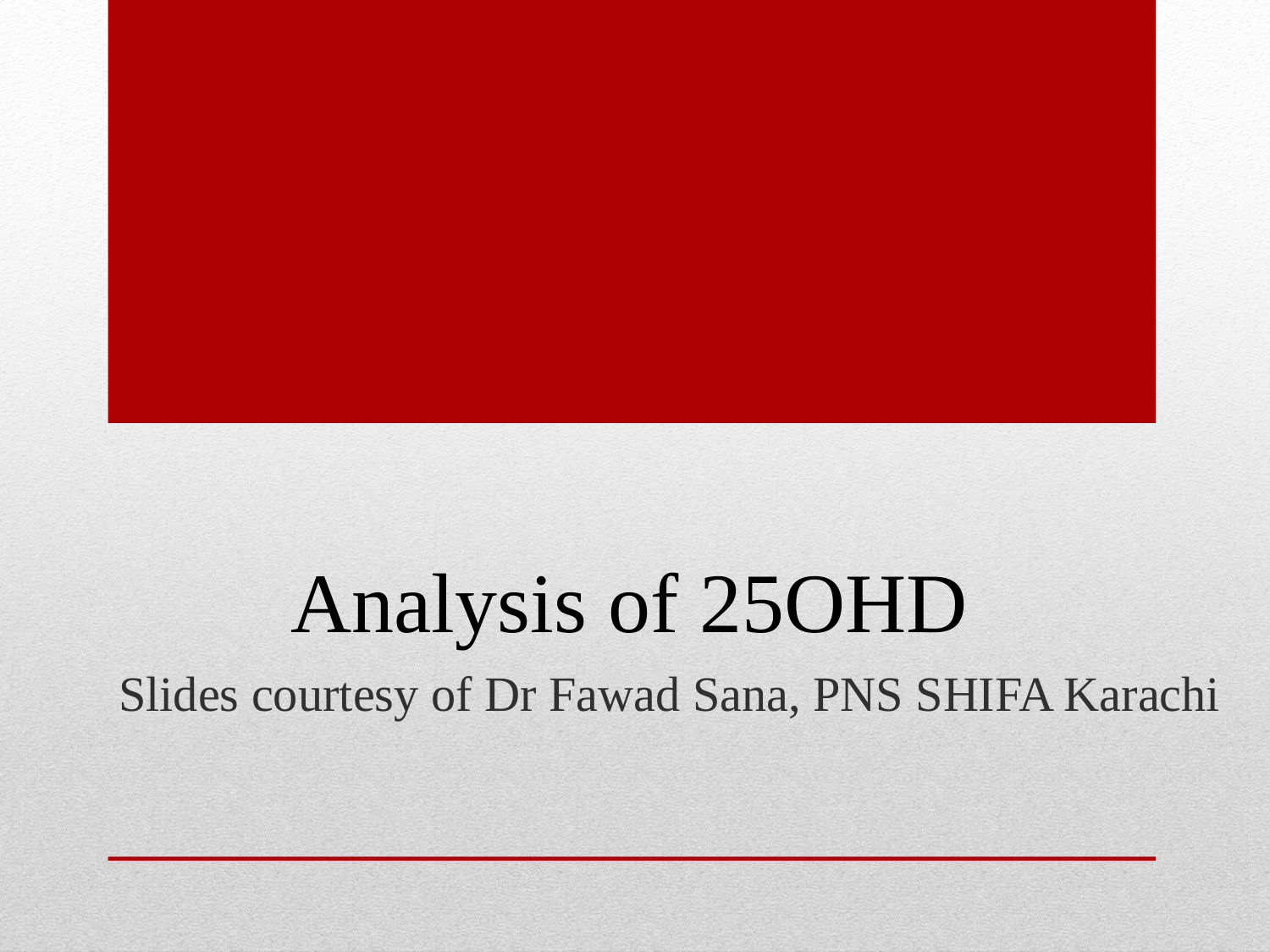

# Analysis of 25OHD
Slides courtesy of Dr Fawad Sana, PNS SHIFA Karachi